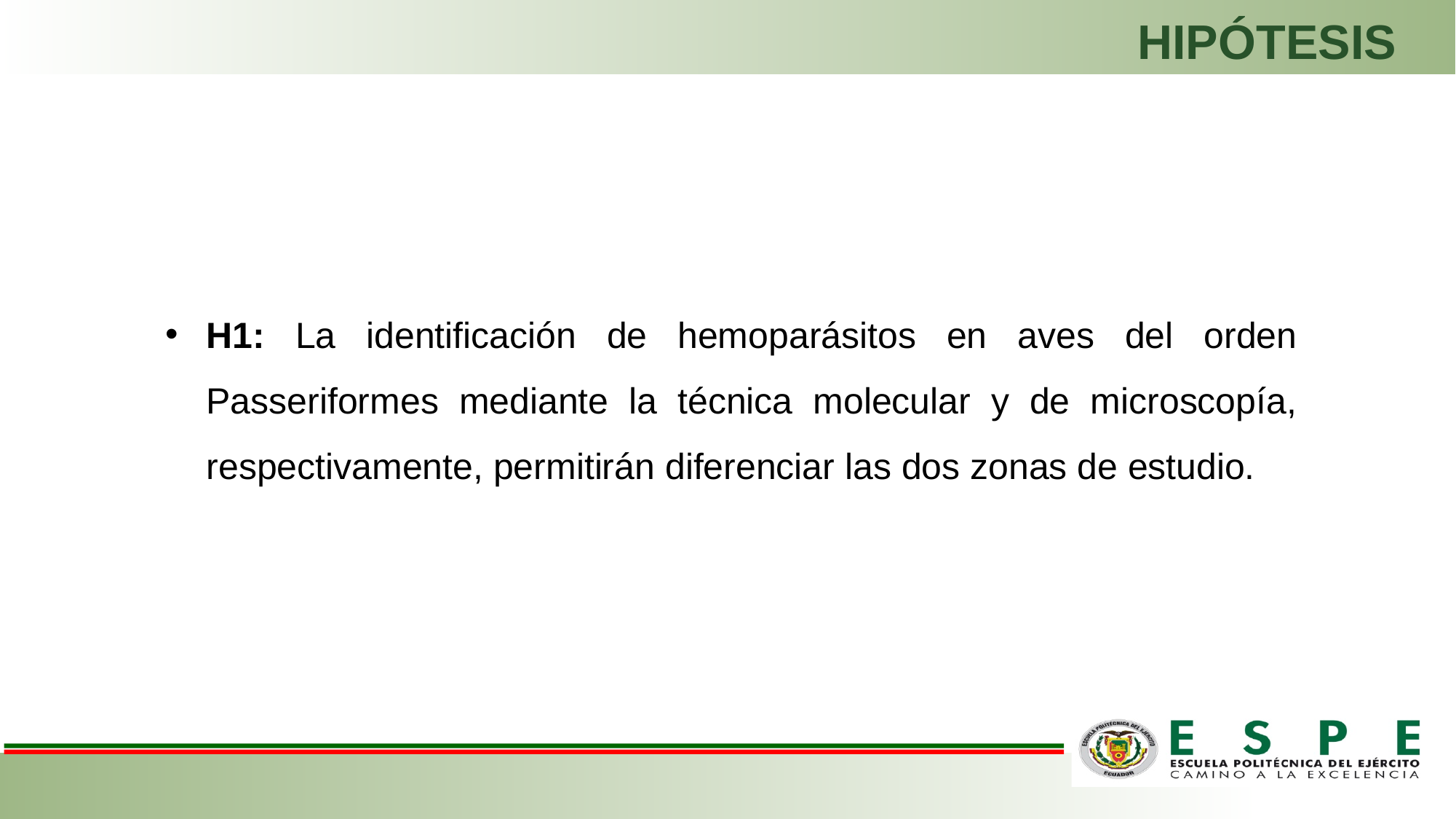

HIPÓTESIS
H1: La identificación de hemoparásitos en aves del orden Passeriformes mediante la técnica molecular y de microscopía, respectivamente, permitirán diferenciar las dos zonas de estudio.